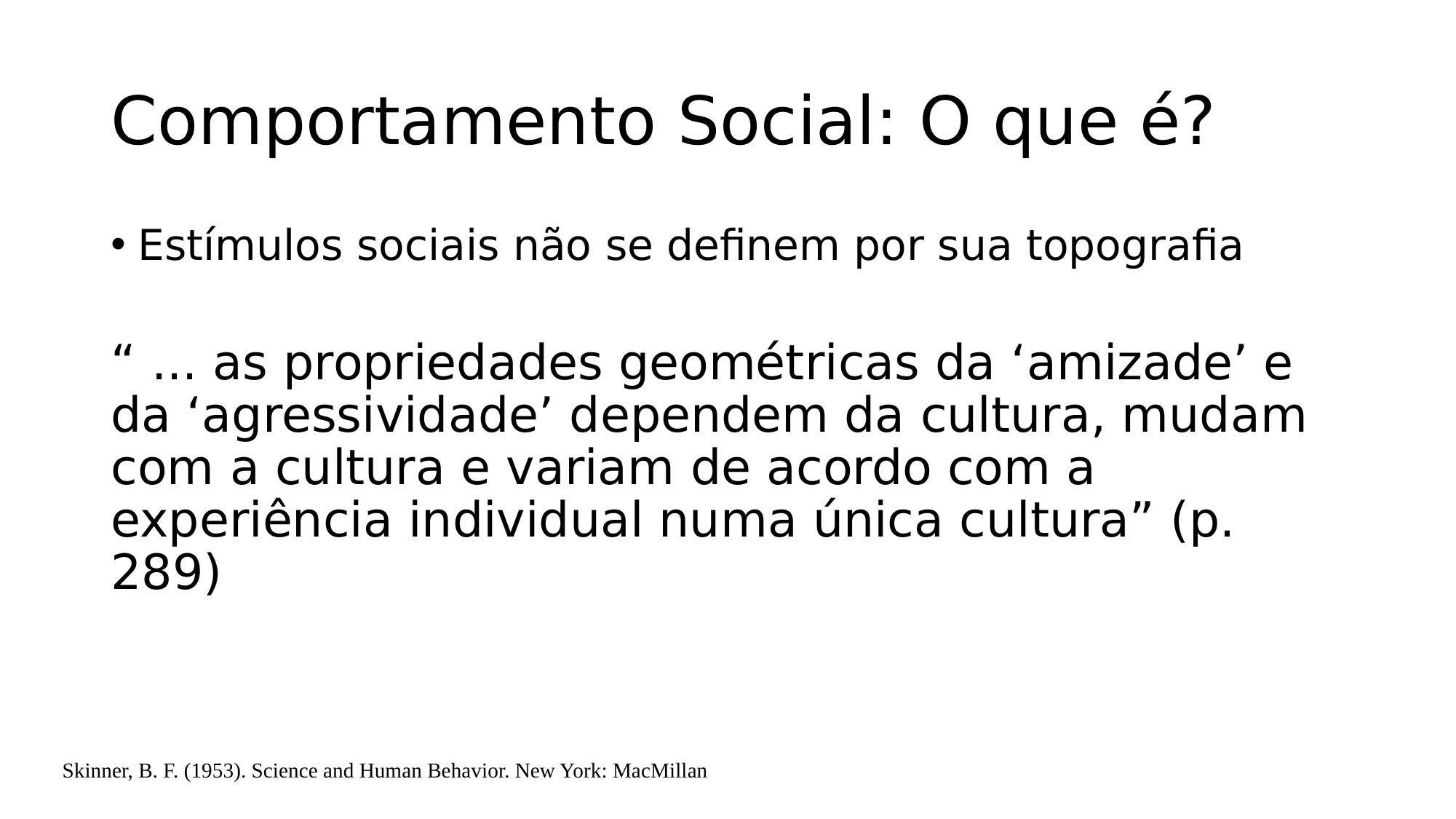

# Comportamento Social: O que é?
Estímulos sociais não se definem por sua topografia

“ ... as propriedades geométricas da ‘amizade’ e da ‘agressividade’ dependem da cultura, mudam com a cultura e variam de acordo com a experiência individual numa única cultura” (p. 289)
Skinner, B. F. (1953). Science and Human Behavior. New York: MacMillan